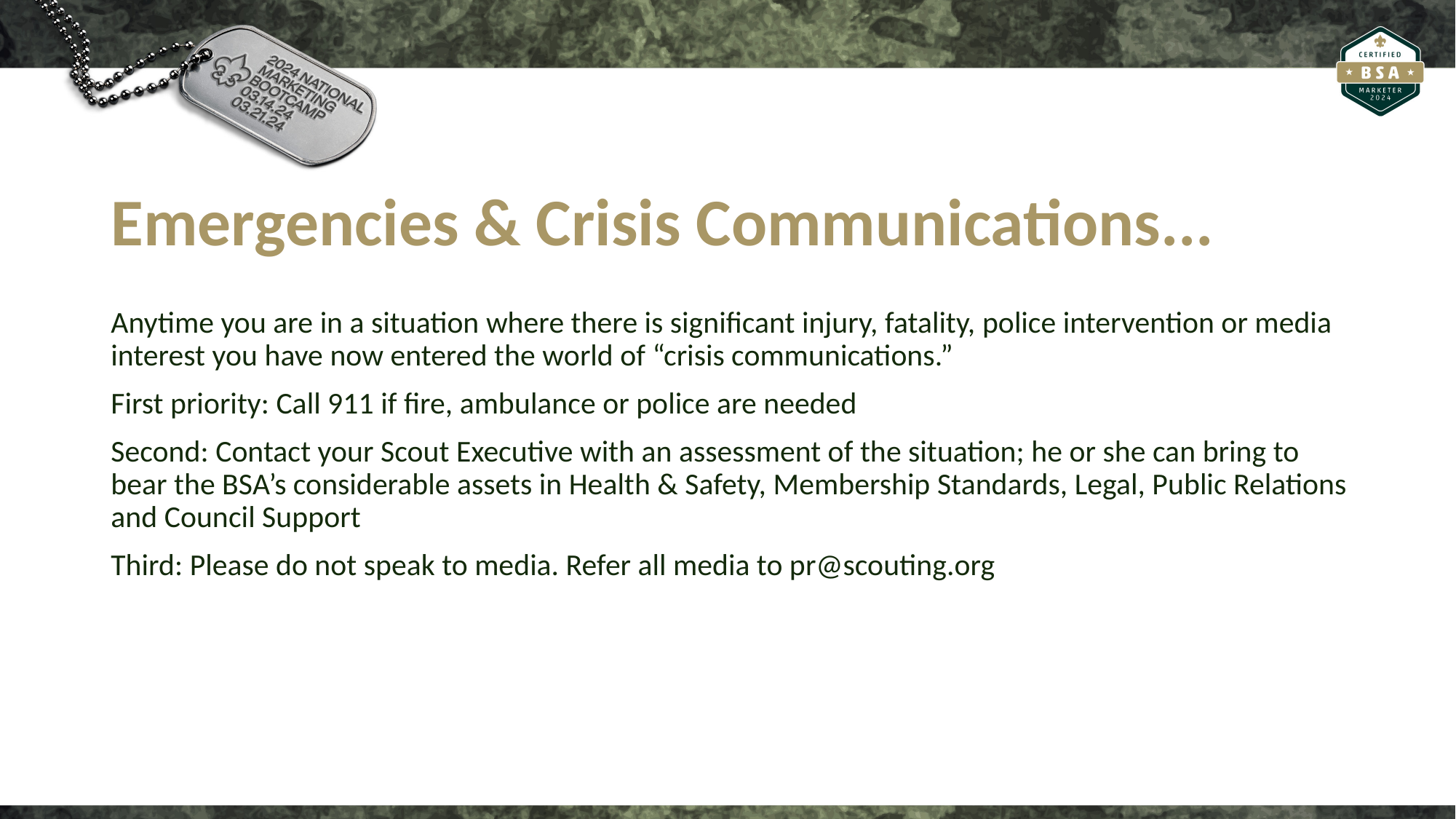

# Emergencies & Crisis Communications...
Anytime you are in a situation where there is significant injury, fatality, police intervention or media interest you have now entered the world of “crisis communications.”
First priority: Call 911 if fire, ambulance or police are needed
Second: Contact your Scout Executive with an assessment of the situation; he or she can bring to bear the BSA’s considerable assets in Health & Safety, Membership Standards, Legal, Public Relations and Council Support
Third: Please do not speak to media. Refer all media to pr@scouting.org